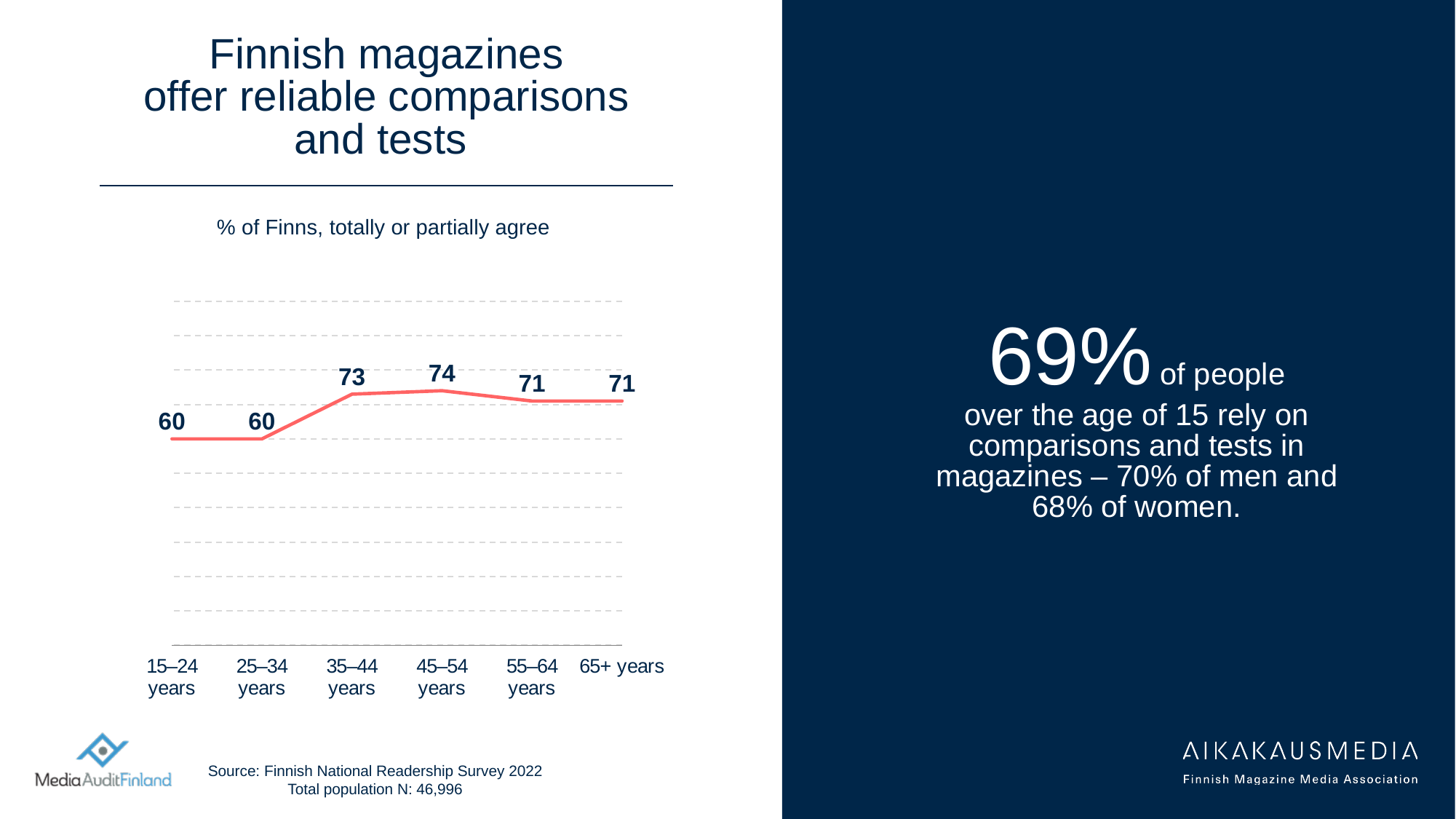

# Finnish magazines offer reliable comparisons and tests
69% of people
over the age of 15 rely on comparisons and tests in magazines – 70% of men and 68% of women.
% of Finns, totally or partially agree

### Chart

| Category | Series 1 | Column1 | Column2 | Column3 | Column4 | Column5 |
|---|---|---|---|---|---|---|
| 15–24 years | 60.0 | None | None | None | None | None |
| 25–34 years | 60.0 | None | None | None | None | None |
| 35–44 years | 73.0 | None | None | None | None | None |
| 45–54 years | 74.0 | None | None | None | None | None |
| 55–64 years | 71.0 | None | None | None | None | None |
| 65+ years | 71.0 | None | None | None | None | None |